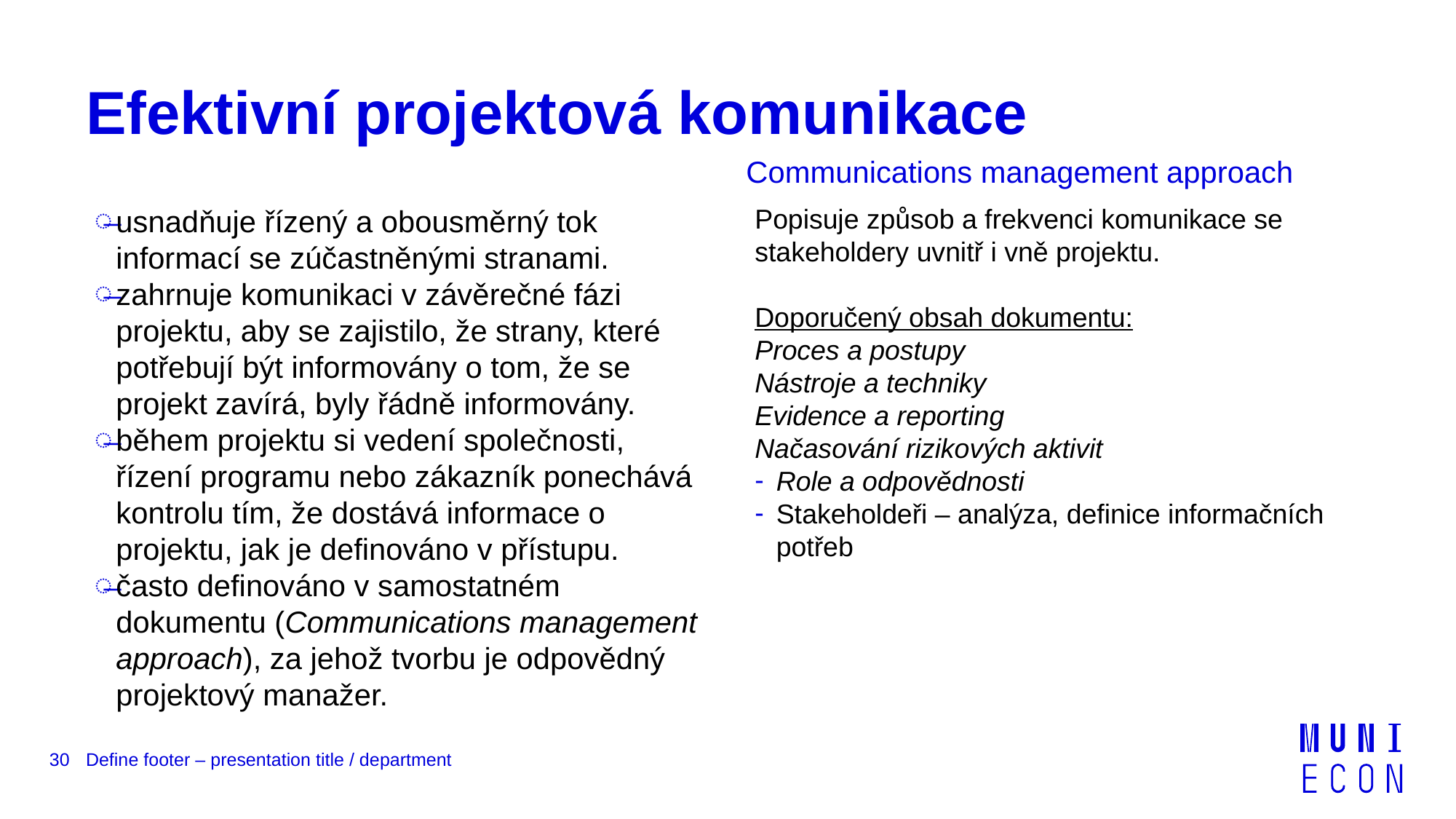

# Efektivní projektová komunikace
Communications management approach

Popisuje způsob a frekvenci komunikace se stakeholdery uvnitř i vně projektu.

Doporučený obsah dokumentu:
Proces a postupy
Nástroje a techniky
Evidence a reporting
Načasování rizikových aktivit
Role a odpovědnosti
Stakeholdeři – analýza, definice informačních potřeb

usnadňuje řízený a obousměrný tok informací se zúčastněnými stranami.
zahrnuje komunikaci v závěrečné fázi projektu, aby se zajistilo, že strany, které potřebují být informovány o tom, že se projekt zavírá, byly řádně informovány.
během projektu si vedení společnosti, řízení programu nebo zákazník ponechává kontrolu tím, že dostává informace o projektu, jak je definováno v přístupu.
často definováno v samostatném dokumentu (Communications management approach), za jehož tvorbu je odpovědný projektový manažer.
30
Define footer – presentation title / department